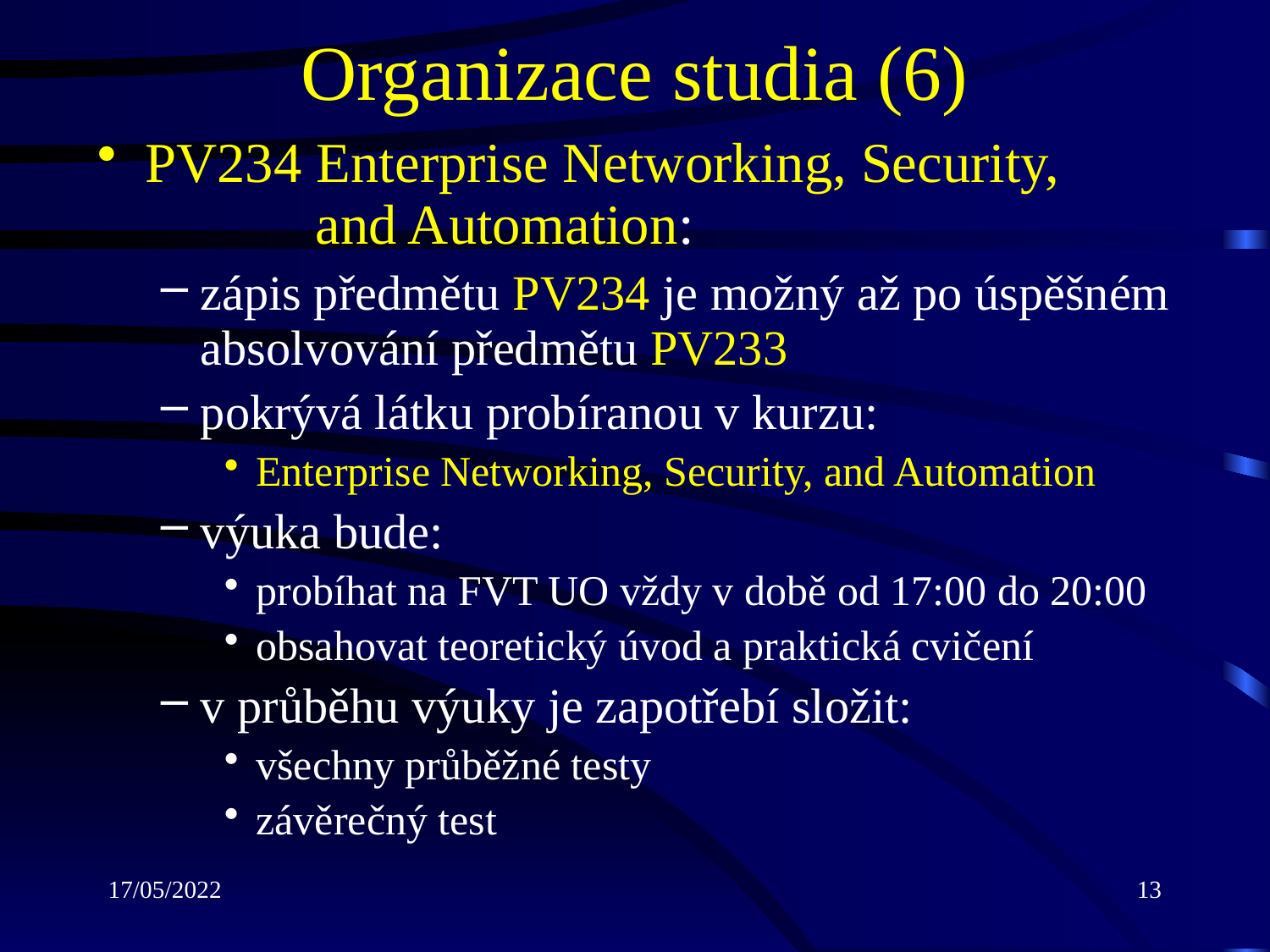

# Organizace studia (6)
PV234 Enterprise Networking, Security,
            and Automation:
zápis předmětu PV234 je možný až po úspěšném absolvování předmětu PV233
pokrývá látku probíranou v kurzu:
Enterprise Networking, Security, and Automation
výuka bude:
probíhat na FVT UO vždy v době od 17:00 do 20:00
obsahovat teoretický úvod a praktická cvičení
v průběhu výuky je zapotřebí složit:
všechny průběžné testy
závěrečný test

17/05/2022
13